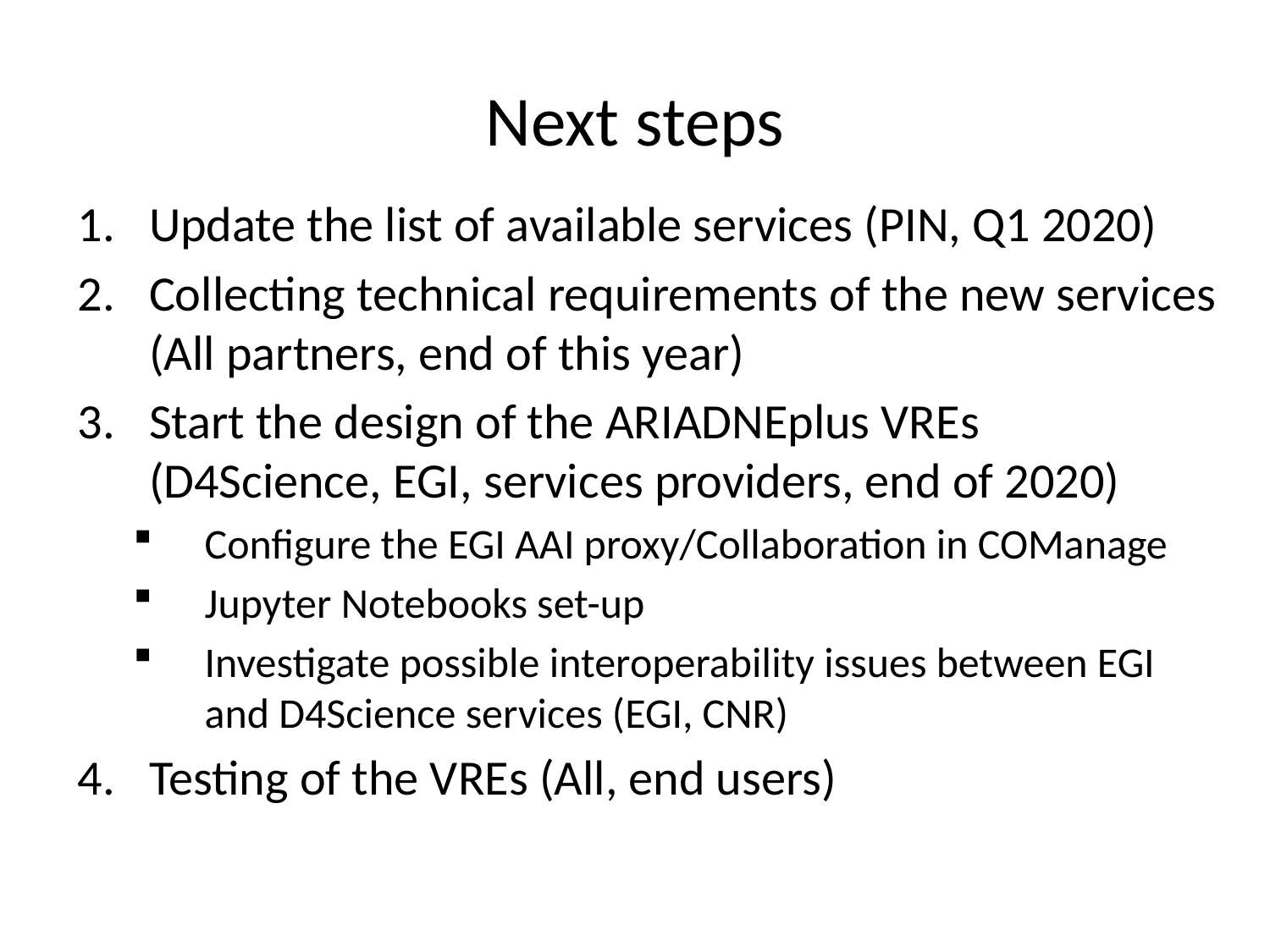

# Next steps
Update the list of available services (PIN, Q1 2020)
Collecting technical requirements of the new services (All partners, end of this year)
Start the design of the ARIADNEplus VREs (D4Science, EGI, services providers, end of 2020)
Configure the EGI AAI proxy/Collaboration in COManage
Jupyter Notebooks set-up
Investigate possible interoperability issues between EGI and D4Science services (EGI, CNR)
Testing of the VREs (All, end users)